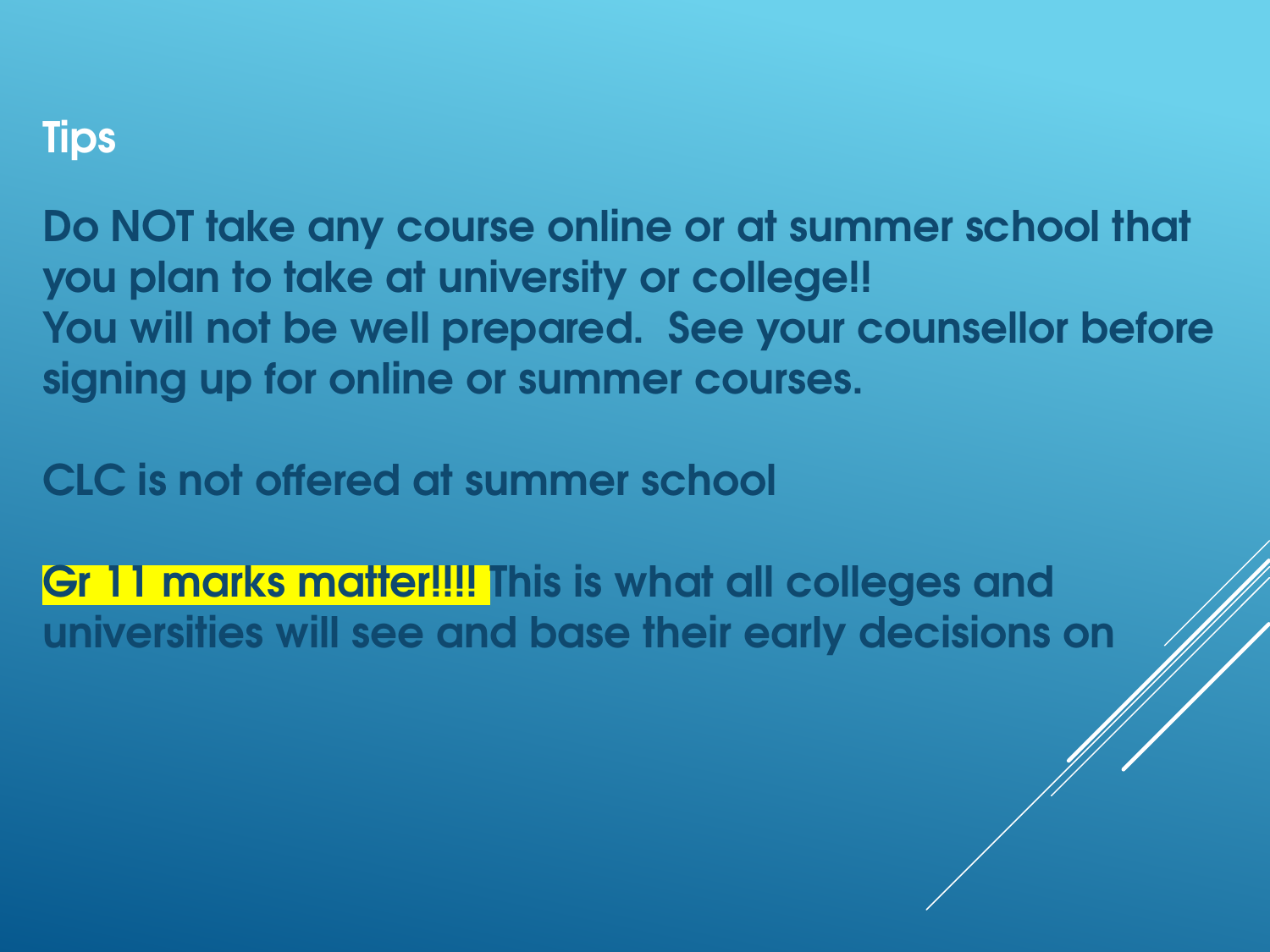

Tips
Do NOT take any course online or at summer school that you plan to take at university or college!!
You will not be well prepared.  See your counsellor before signing up for online or summer courses.
CLC is not offered at summer school
Gr 11 marks matter!!!! This is what all colleges and universities will see and base their early decisions on